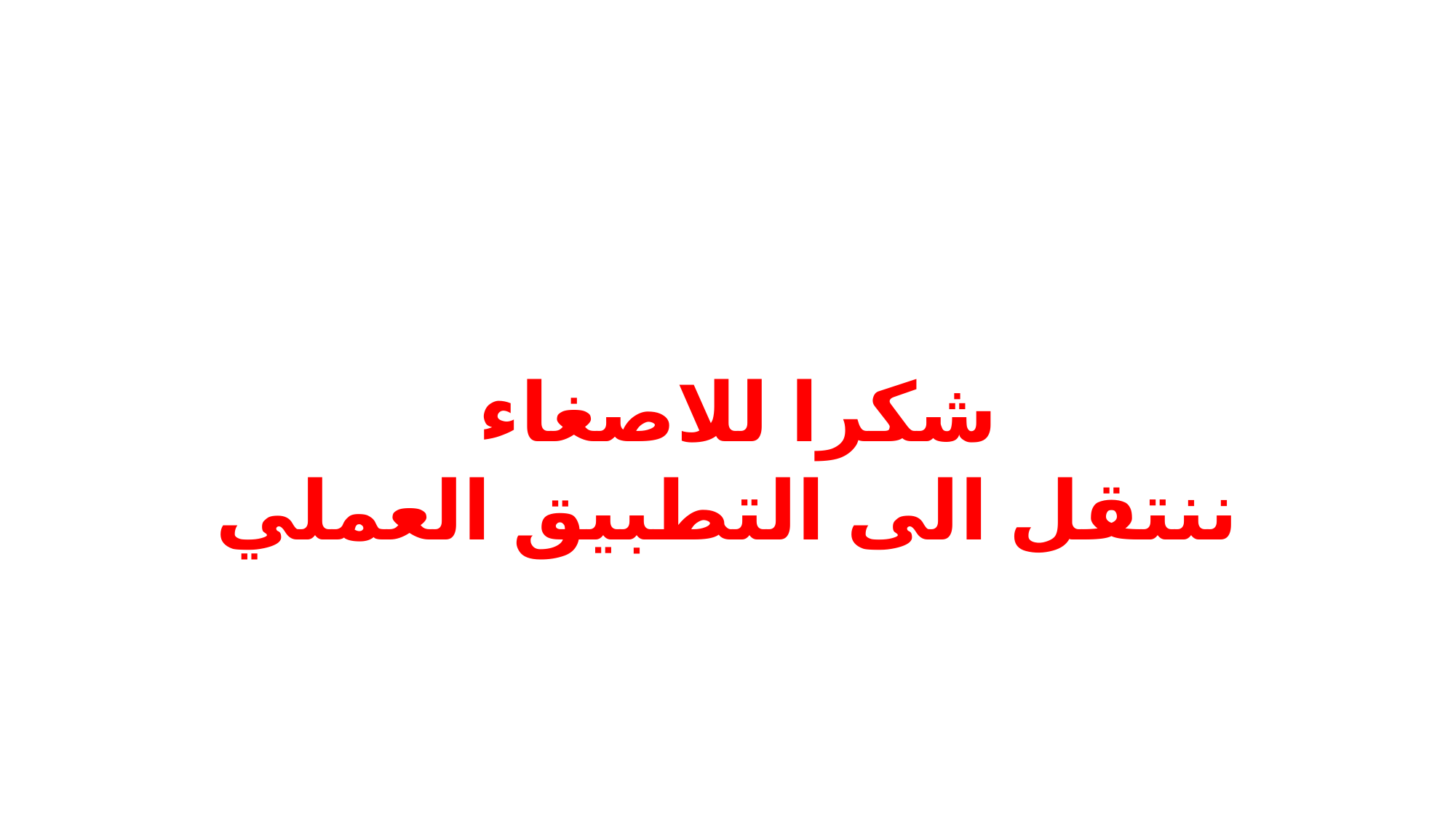

#
شكرا للاصغاء
ننتقل الى التطبيق العملي